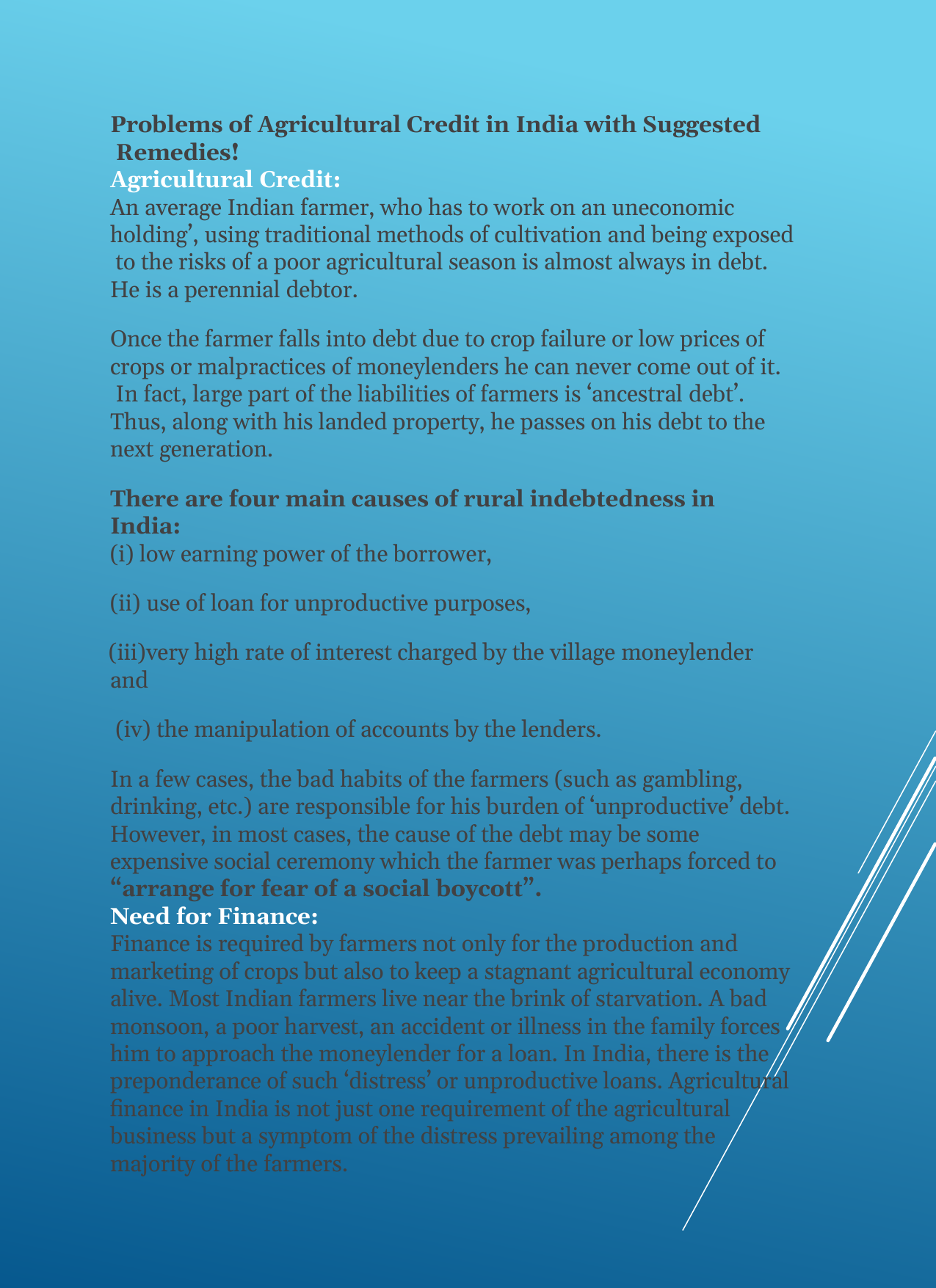

Problems of Agricultural Credit in India with Suggested  Remedies!
Agricultural Credit:
An average Indian farmer, who has to work on an uneconomic  holding’, using traditional methods of cultivation and being exposed  to the risks of a poor agricultural season is almost always in debt.
He is a perennial debtor.
Once the farmer falls into debt due to crop failure or low prices of  crops or malpractices of moneylenders he can never come out of it.  In fact, large part of the liabilities of farmers is ‘ancestral debt’.
Thus, along with his landed property, he passes on his debt to the  next generation.
There are four main causes of rural indebtedness in India:
low earning power of the borrower,
use of loan for unproductive purposes,
very high rate of interest charged by the village moneylender  and
the manipulation of accounts by the lenders.
In a few cases, the bad habits of the farmers (such as gambling,
drinking, etc.) are responsible for his burden of ‘unproductive’ debt.  However, in most cases, the cause of the debt may be some  expensive social ceremony which the farmer was perhaps forced to  “arrange for fear of a social boycott”.
Need for Finance:
Finance is required by farmers not only for the production and  marketing of crops but also to keep a stagnant agricultural economy  alive. Most Indian farmers live near the brink of starvation. A bad  monsoon, a poor harvest, an accident or illness in the family forces  him to approach the moneylender for a loan. In India, there is the  preponderance of such ‘distress’ or unproductive loans. Agricultural  finance in India is not just one requirement of the agricultural  business but a symptom of the distress prevailing among the  majority of the farmers.